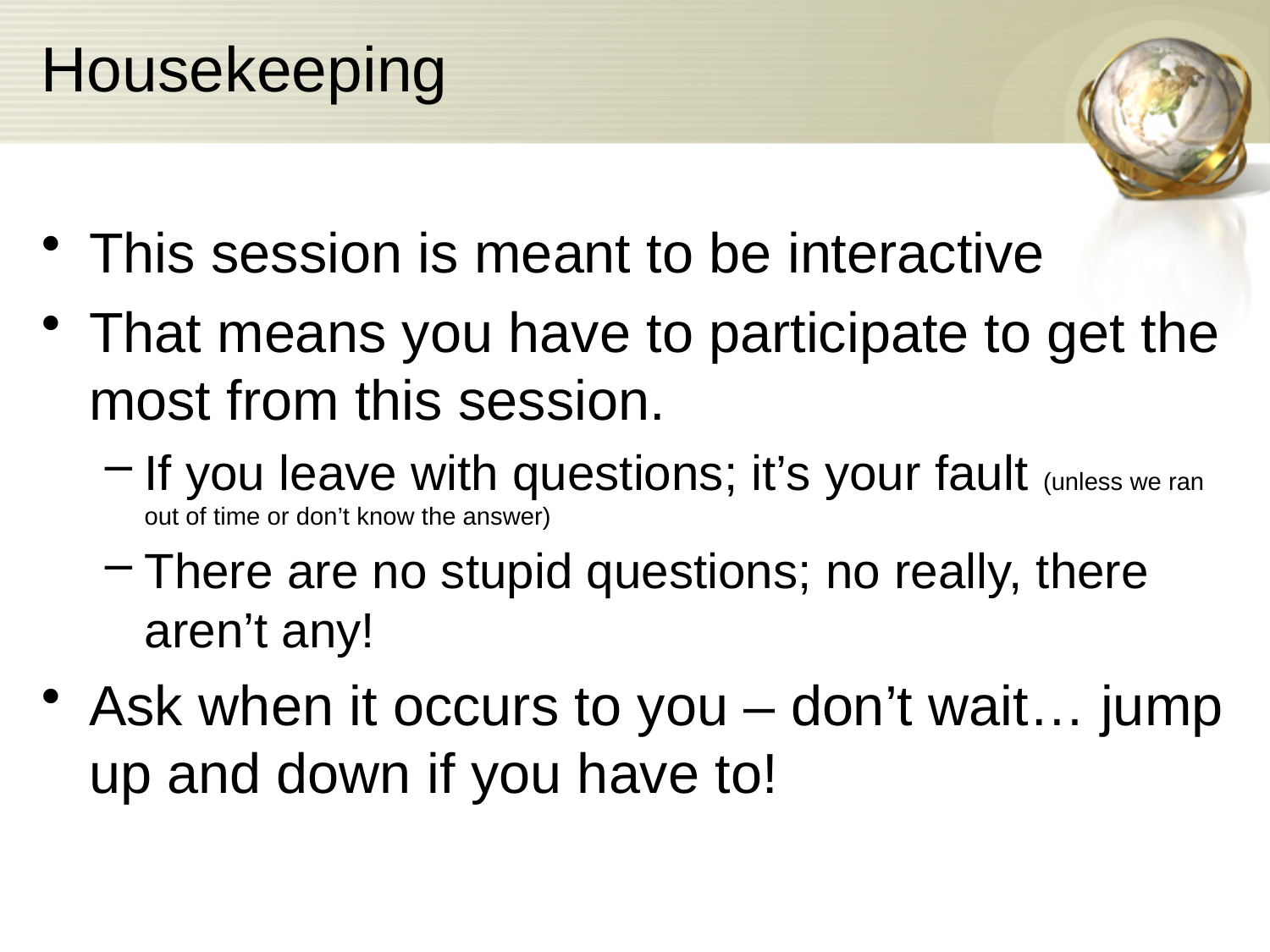

# Housekeeping
This session is meant to be interactive
That means you have to participate to get the most from this session.
If you leave with questions; it’s your fault (unless we ran out of time or don’t know the answer)
There are no stupid questions; no really, there aren’t any!
Ask when it occurs to you – don’t wait… jump up and down if you have to!